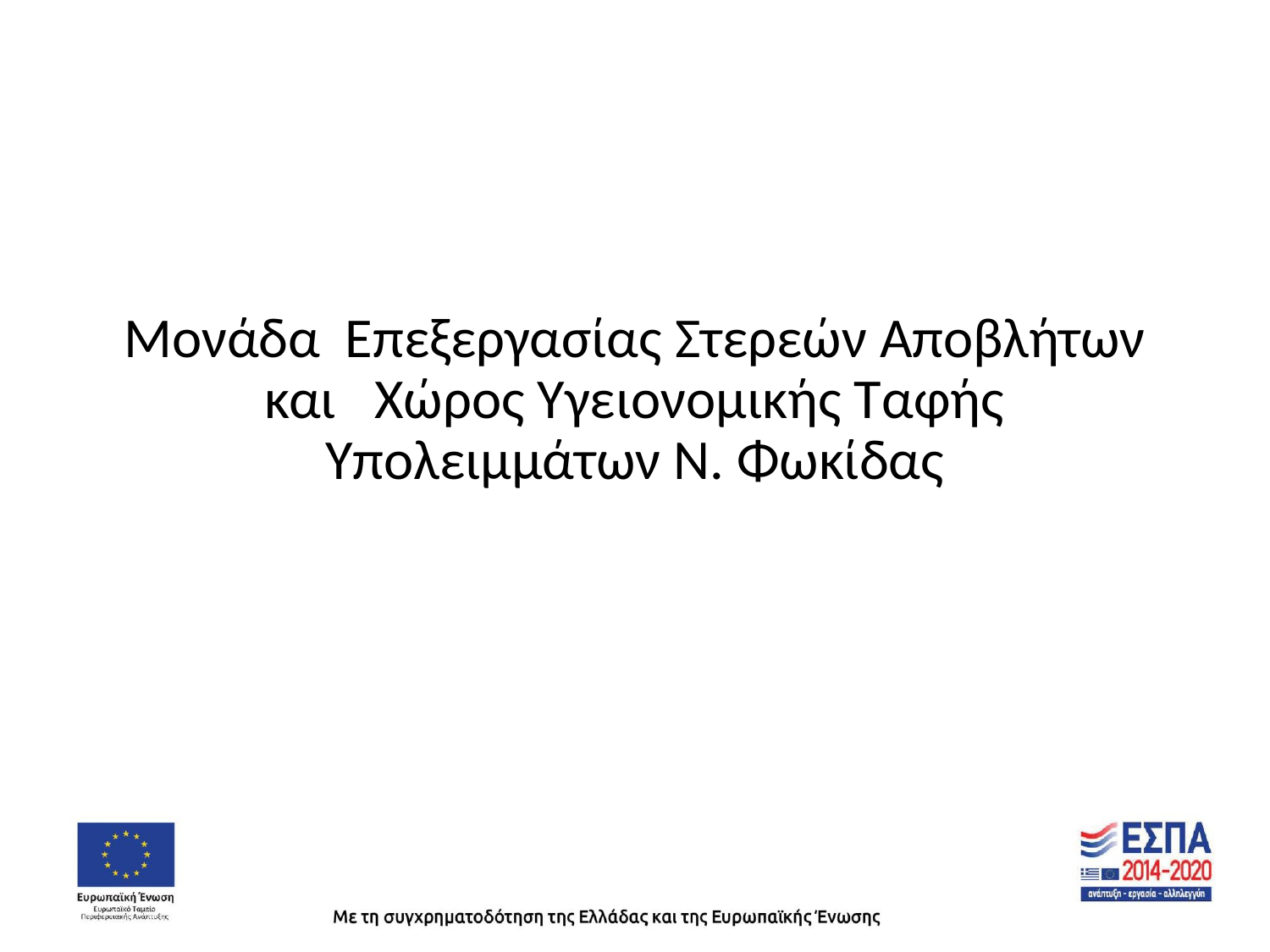

# Μονάδα  Επεξεργασίας Στερεών Αποβλήτων και   Χώρος Υγειονομικής Ταφής Υπολειμμάτων Ν. Φωκίδας